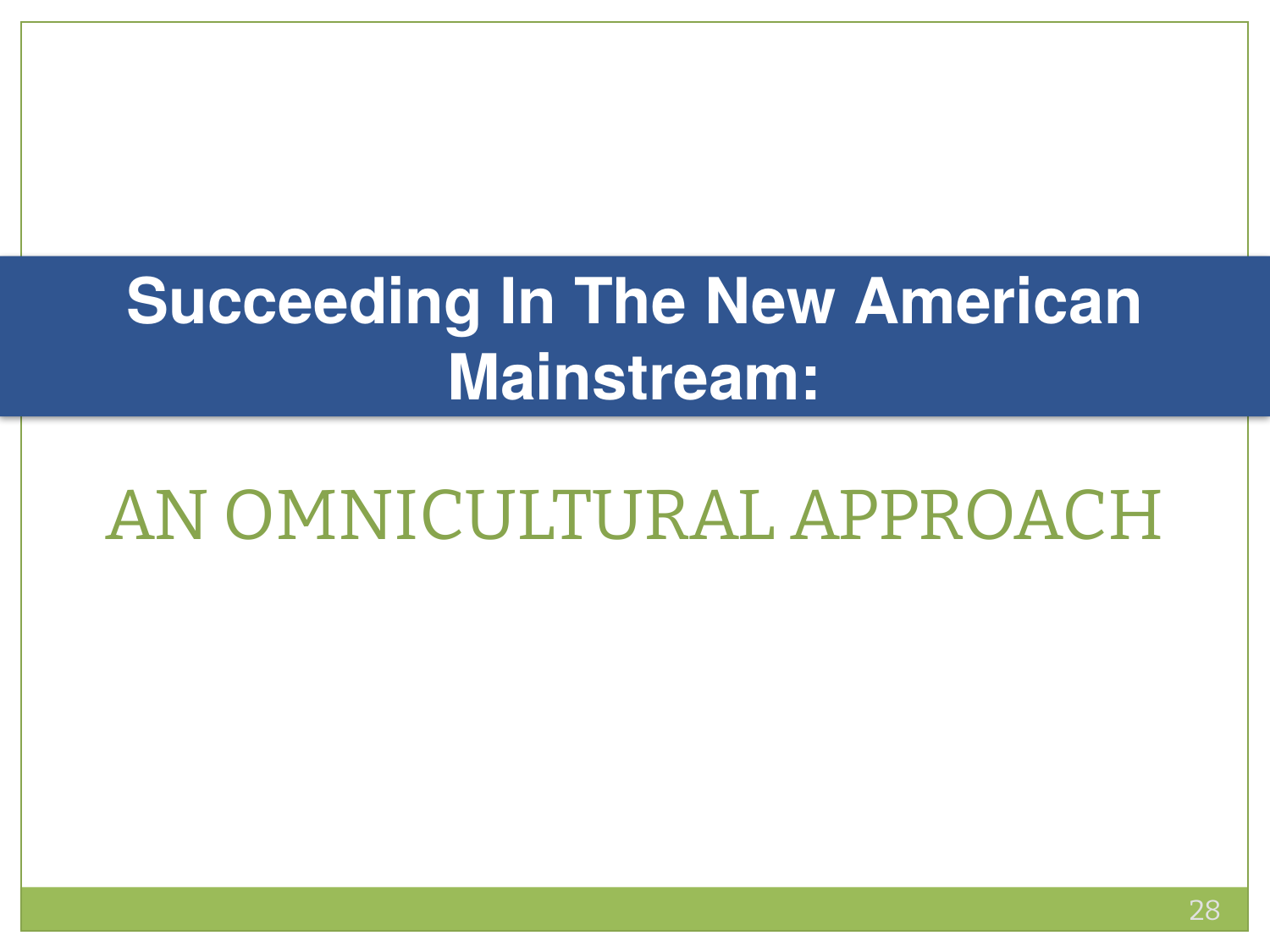

Succeeding In The New American Mainstream:
AN OMNICULTURAL APPROACH
28